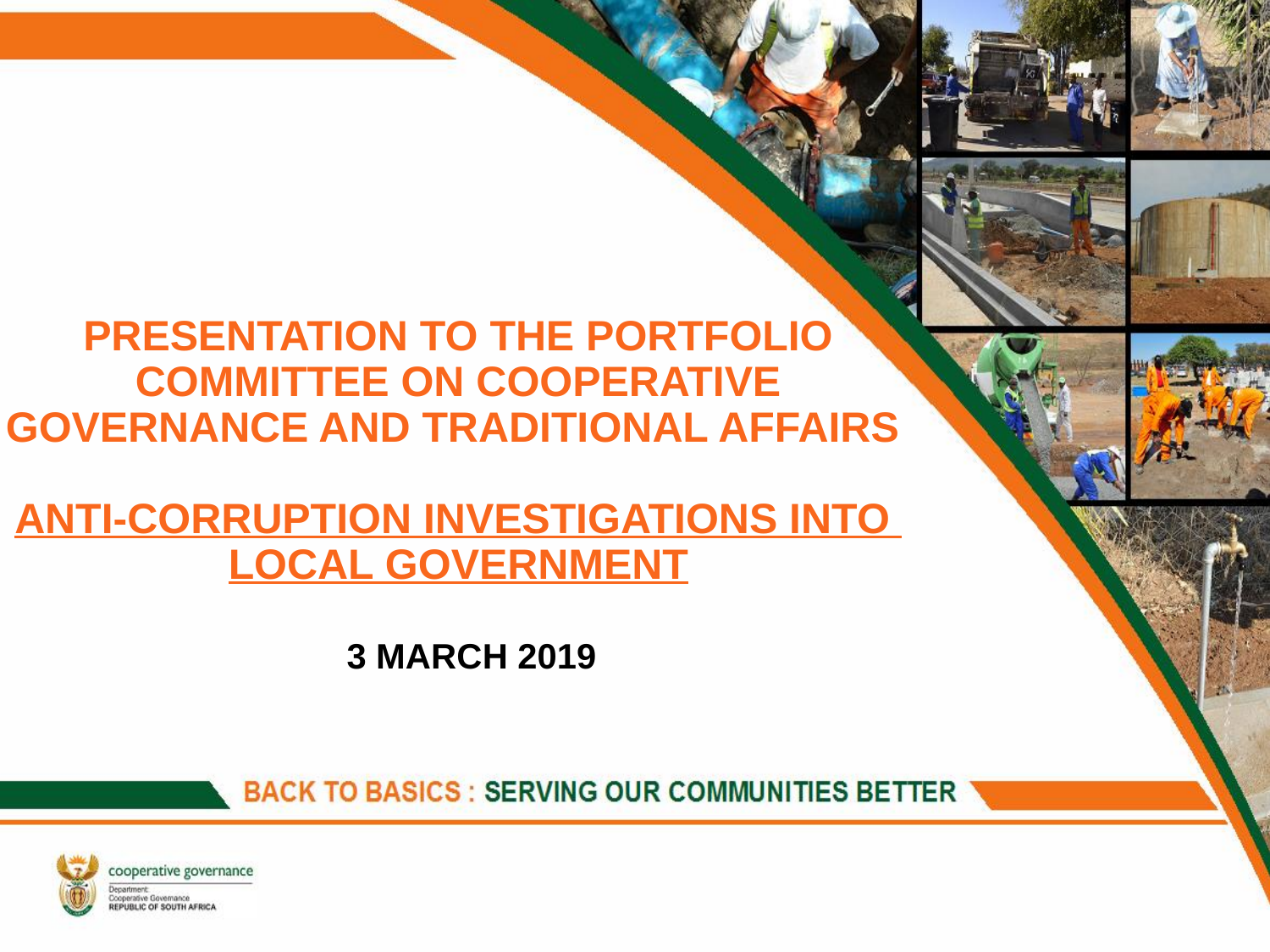

# Presentation to the portfolio committee ON COOPERATIVE GOVERNANCE AND TRADITIONAL AFFAIRS ANTI-CORRUPTION INVESTIGATIONS INTO LOCAL GOVERNMENT
3 MARCH 2019